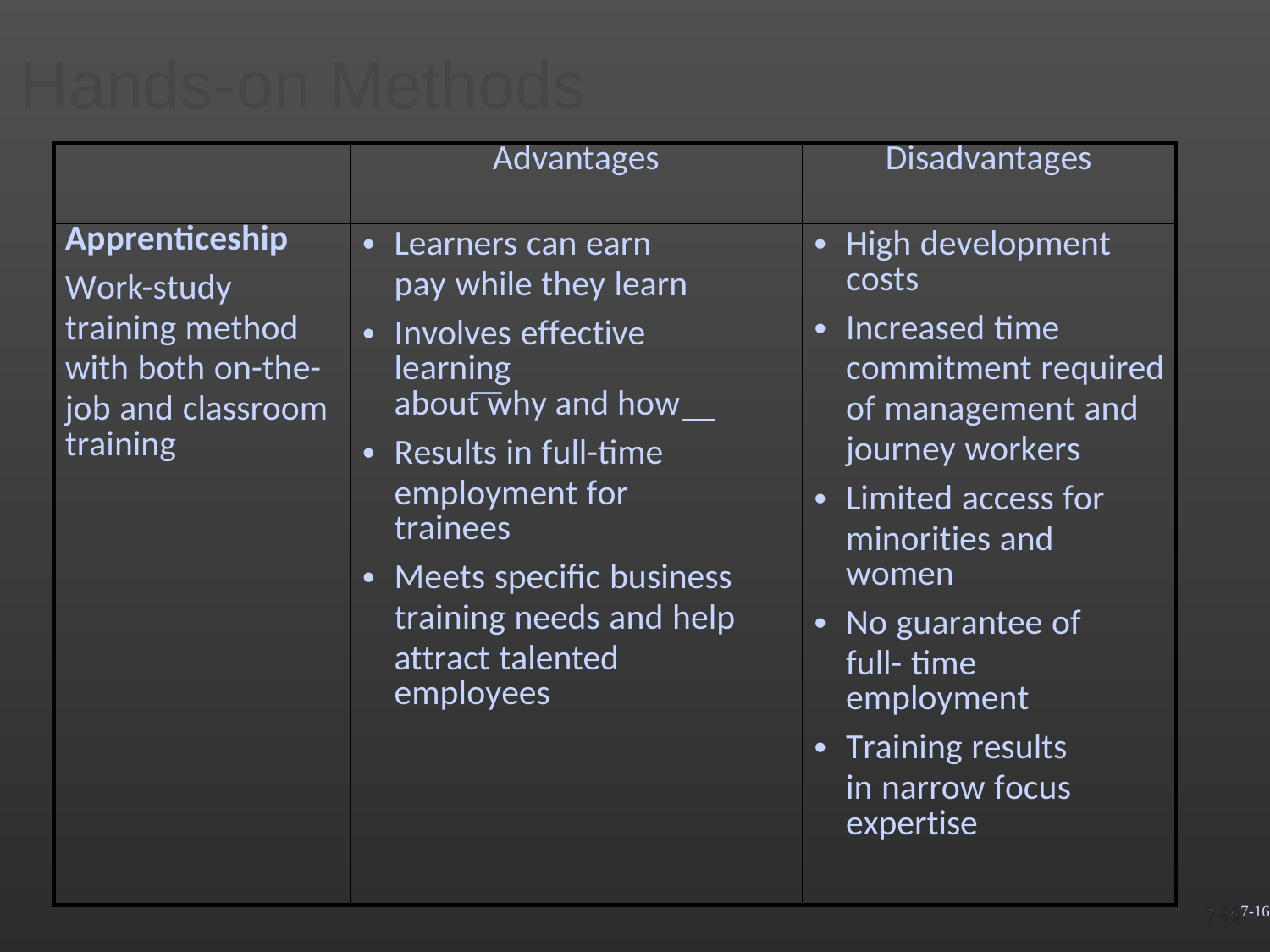

Hands-on Methods
|  | Advantages | Disadvantages |
| --- | --- | --- |
| Apprenticeship Work-study training method with both on-the- job and classroom training | Learners can earn pay while they learn Involves effective learning about ͞why and how͟ Results in full-time employment for trainees Meets specific business training needs and help attract talented employees | High development costs Increased time commitment required of management and journey workers Limited access for minorities and women No guarantee of full- time employment Training results in narrow focus expertise |

7-16